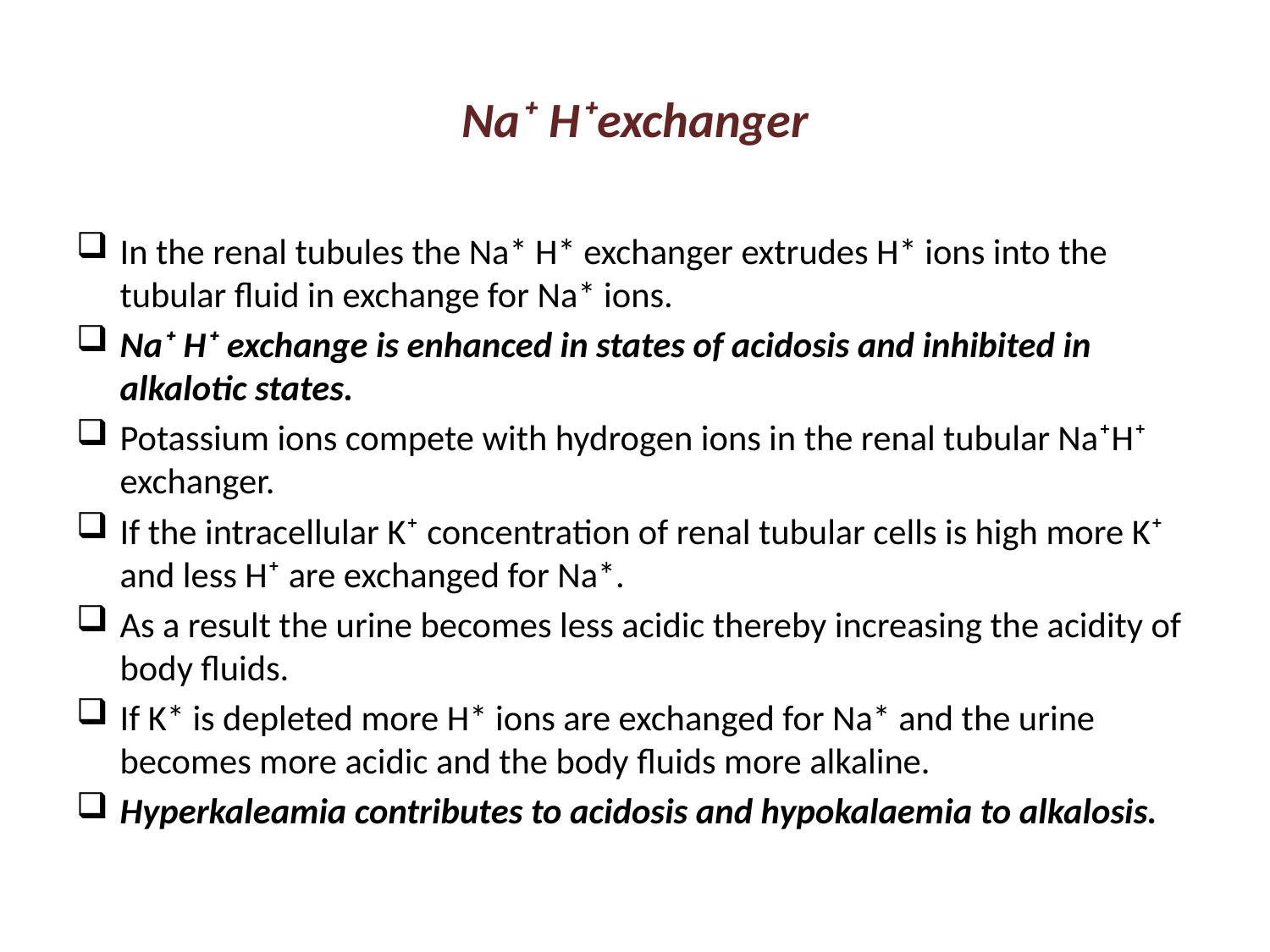

# Na⁺ H⁺exchanger
In the renal tubules the Na* H* exchanger extrudes H* ions into the tubular fluid in exchange for Na* ions.
Na⁺ H⁺ exchange is enhanced in states of acidosis and inhibited in alkalotic states.
Potassium ions compete with hydrogen ions in the renal tubular Na⁺H⁺ exchanger.
If the intracellular K⁺ concentration of renal tubular cells is high more K⁺ and less H⁺ are exchanged for Na*.
As a result the urine becomes less acidic thereby increasing the acidity of body fluids.
If K* is depleted more H* ions are exchanged for Na* and the urine becomes more acidic and the body fluids more alkaline.
Hyperkaleamia contributes to acidosis and hypokalaemia to alkalosis.